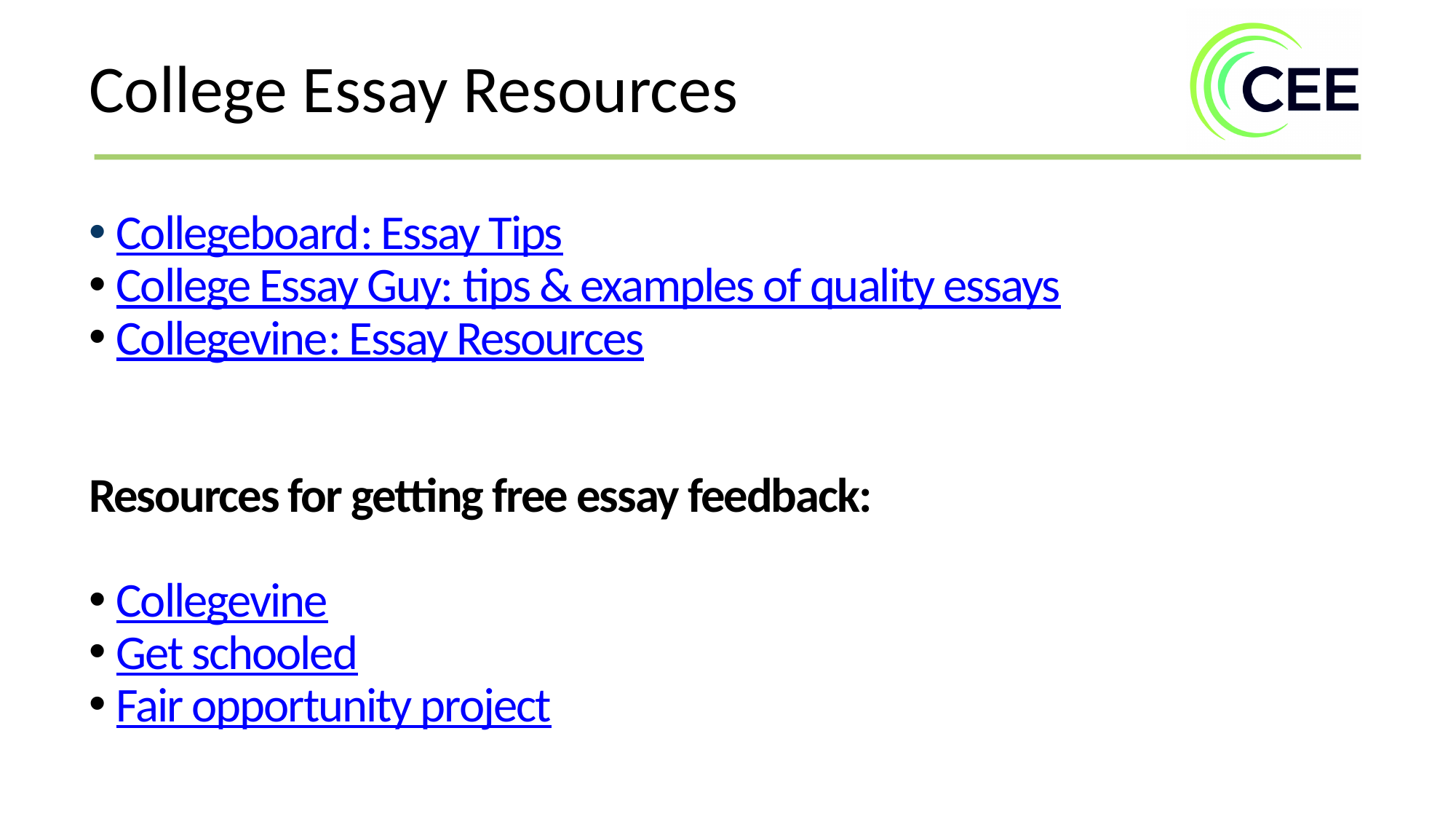

College Essay Resources
Collegeboard: Essay Tips
College Essay Guy: tips & examples of quality essays
Collegevine: Essay Resources

Resources for getting free essay feedback:

Collegevine
Get schooled
Fair opportunity project